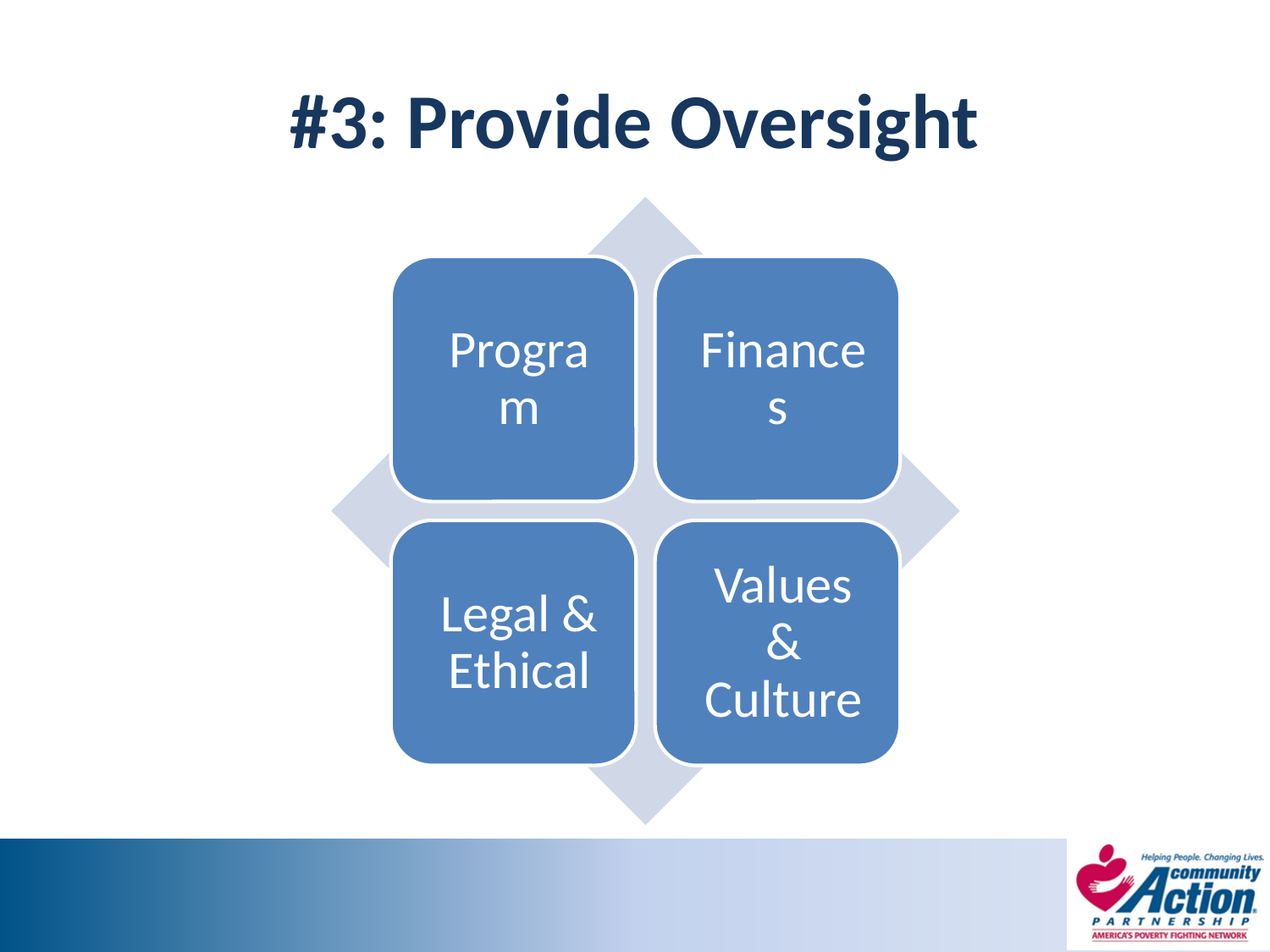

# #3: Provide Oversight
Program
Finances
Legal & Ethical
Values & Culture